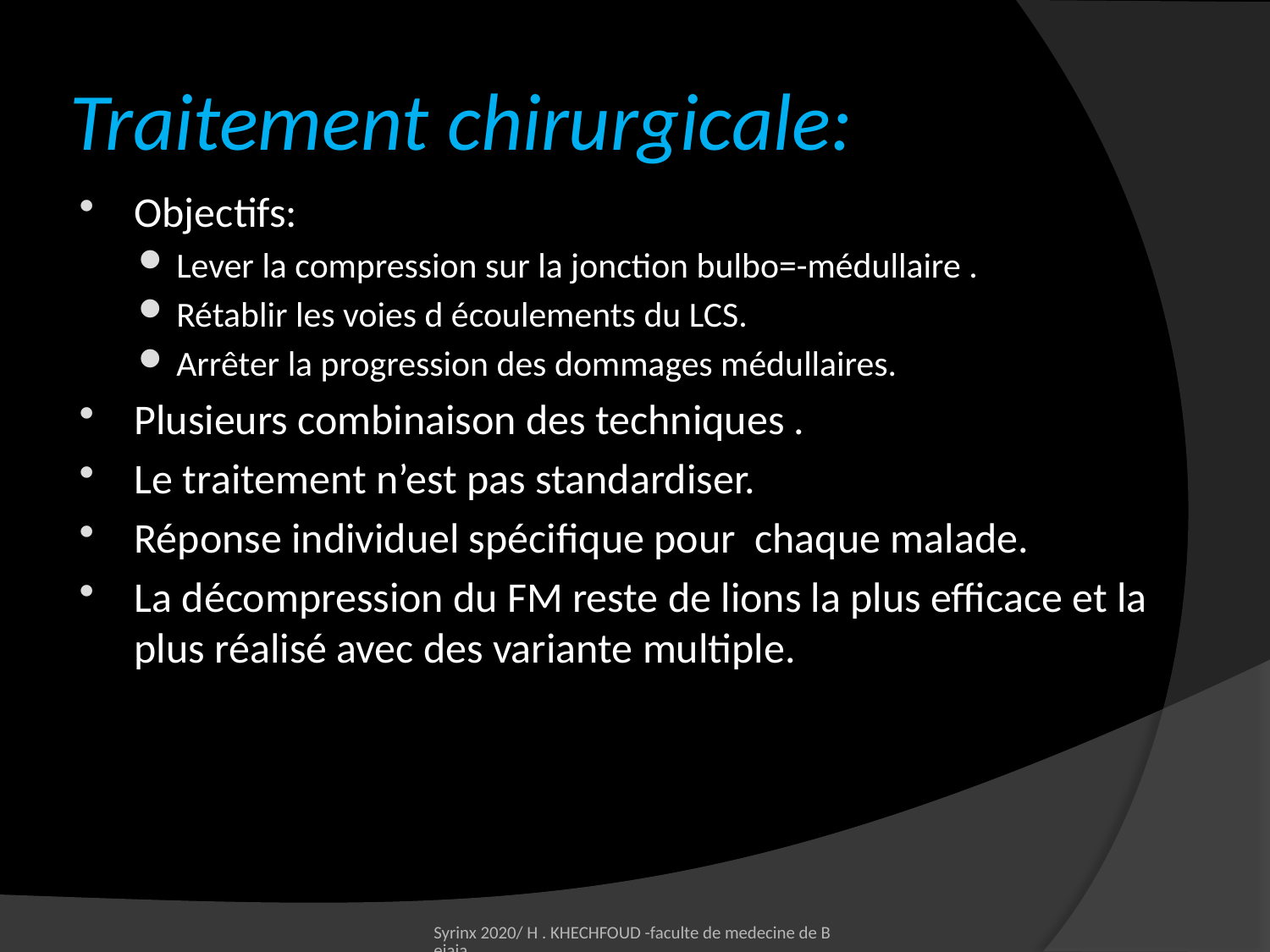

# Traitement chirurgicale:
Objectifs:
Lever la compression sur la jonction bulbo=-médullaire .
Rétablir les voies d écoulements du LCS.
Arrêter la progression des dommages médullaires.
Plusieurs combinaison des techniques .
Le traitement n’est pas standardiser.
Réponse individuel spécifique pour  chaque malade.
La décompression du FM reste de lions la plus efficace et la plus réalisé avec des variante multiple.

Syrinx 2020/ H . KHECHFOUD -faculte de medecine de Bejaia